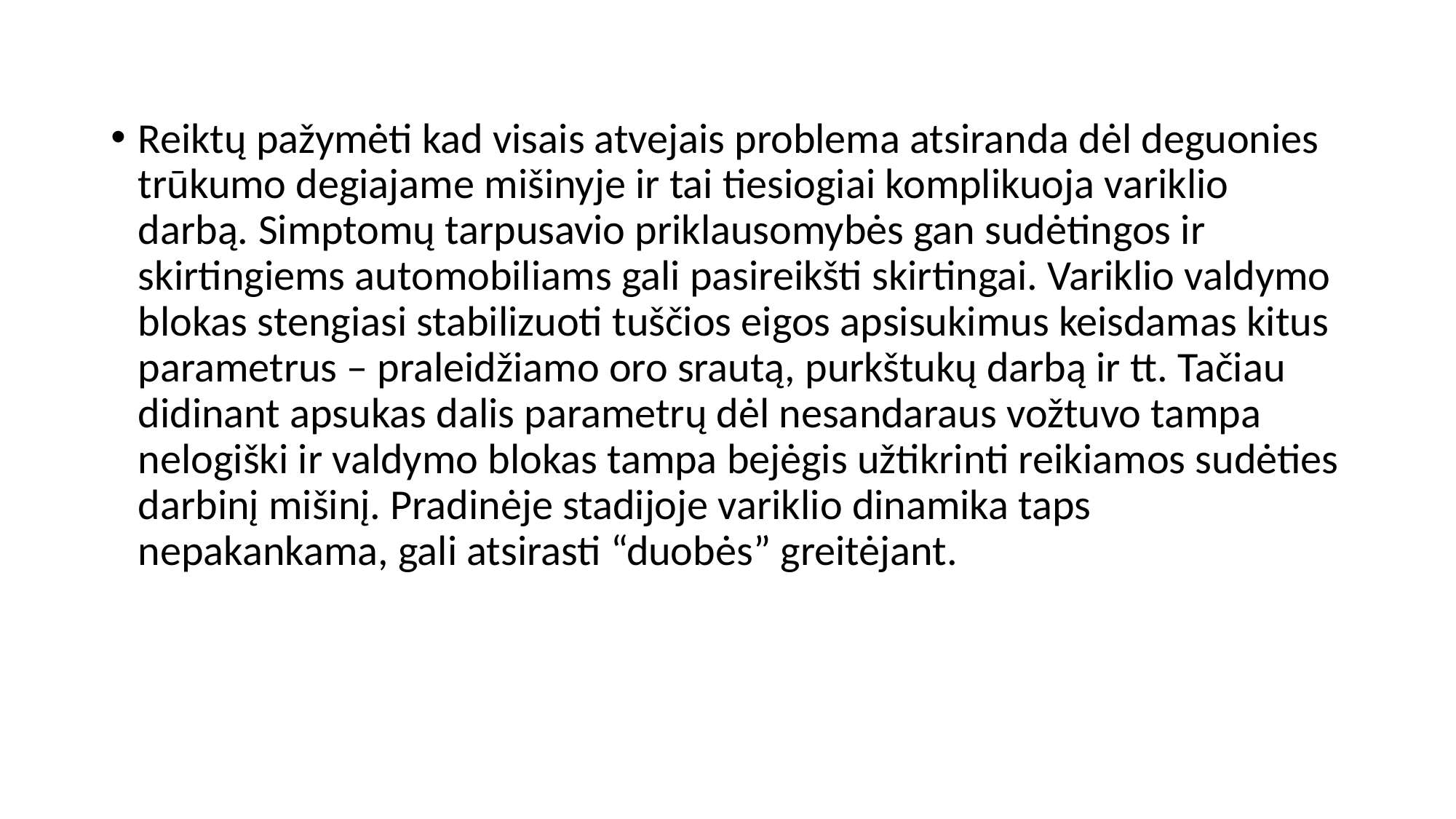

#
Reiktų pažymėti kad visais atvejais problema atsiranda dėl deguonies trūkumo degiajame mišinyje ir tai tiesiogiai komplikuoja variklio darbą. Simptomų tarpusavio priklausomybės gan sudėtingos ir skirtingiems automobiliams gali pasireikšti skirtingai. Variklio valdymo blokas stengiasi stabilizuoti tuščios eigos apsisukimus keisdamas kitus parametrus – praleidžiamo oro srautą, purkštukų darbą ir tt. Tačiau didinant apsukas dalis parametrų dėl nesandaraus vožtuvo tampa nelogiški ir valdymo blokas tampa bejėgis užtikrinti reikiamos sudėties darbinį mišinį. Pradinėje stadijoje variklio dinamika taps nepakankama, gali atsirasti “duobės” greitėjant.